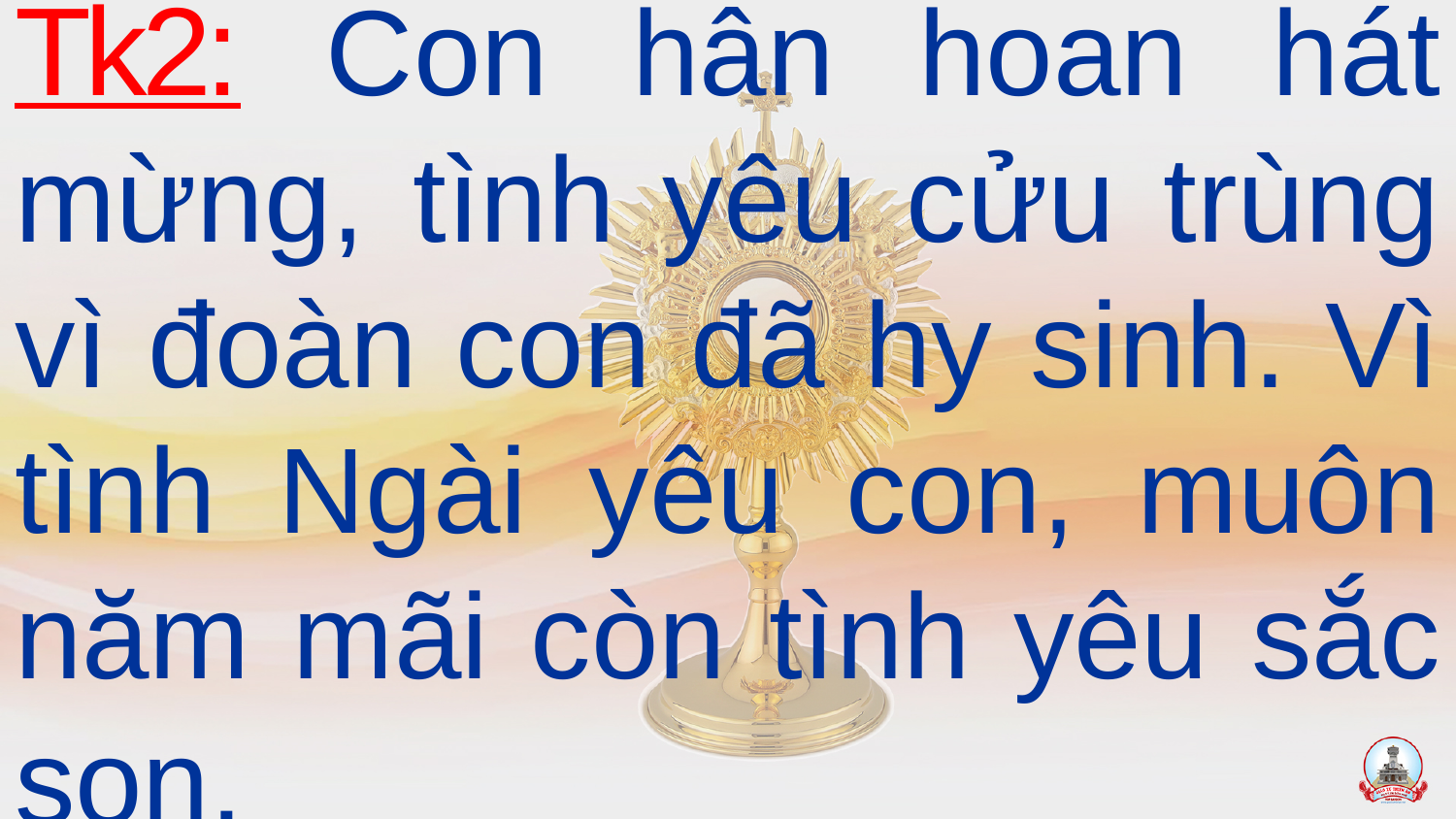

Tk2: Con hân hoan hát mừng, tình yêu cửu trùng vì đoàn con đã hy sinh. Vì tình Ngài yêu con, muôn năm mãi còn tình yêu sắc son.